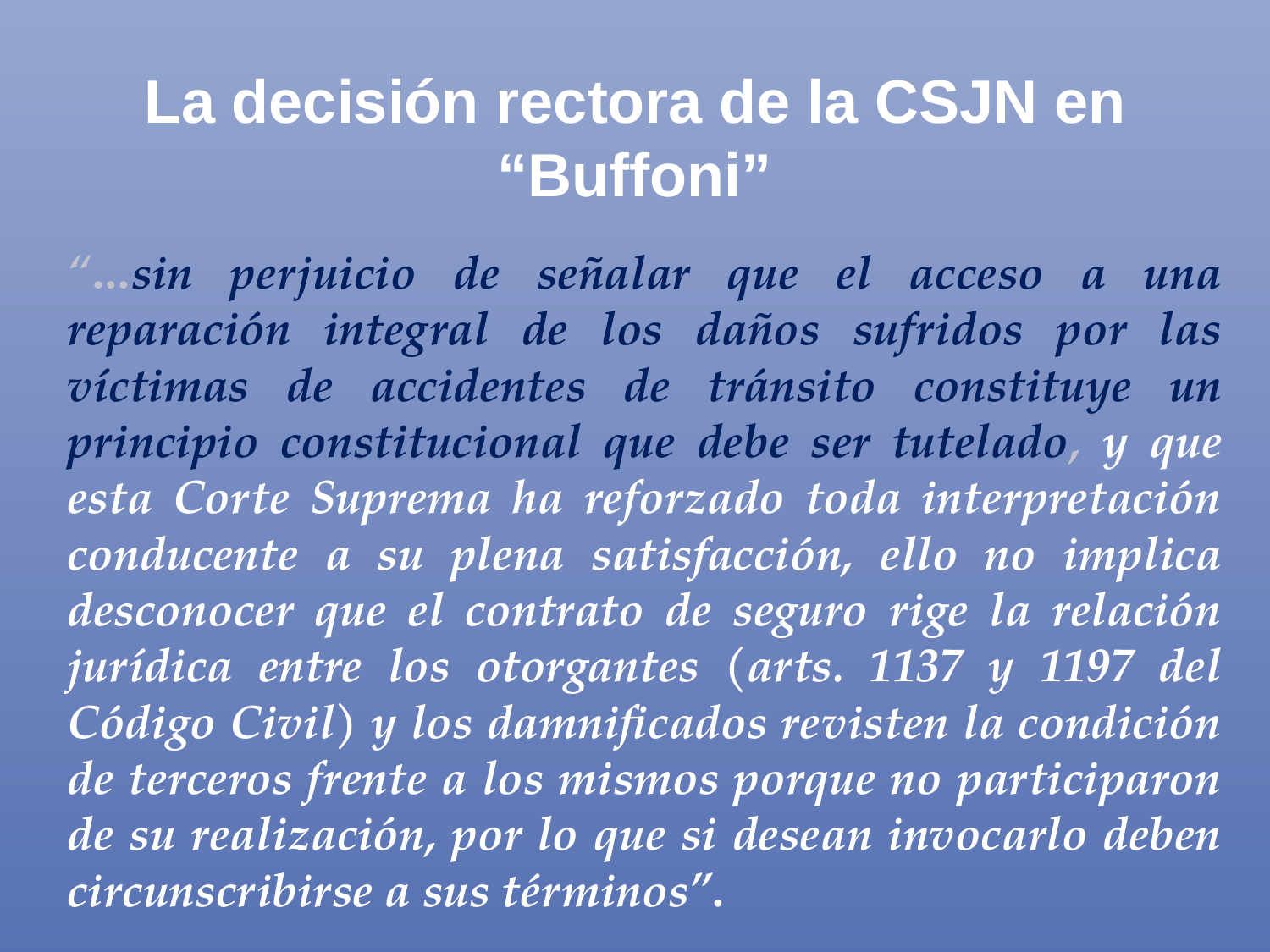

# La decisión rectora de la CSJN en “Buffoni”
“…sin perjuicio de señalar que el acceso a una reparación integral de los daños sufridos por las víctimas de accidentes de tránsito constituye un principio constitucional que debe ser tutelado, y que esta Corte Suprema ha reforzado toda interpretación conducente a su plena satisfacción, ello no implica desconocer que el contrato de seguro rige la relación jurídica entre los otorgantes (arts. 1137 y 1197 del Código Civil) y los damnificados revisten la condición de terceros frente a los mismos porque no participaron de su realización, por lo que si desean invocarlo deben circunscribirse a sus términos”.